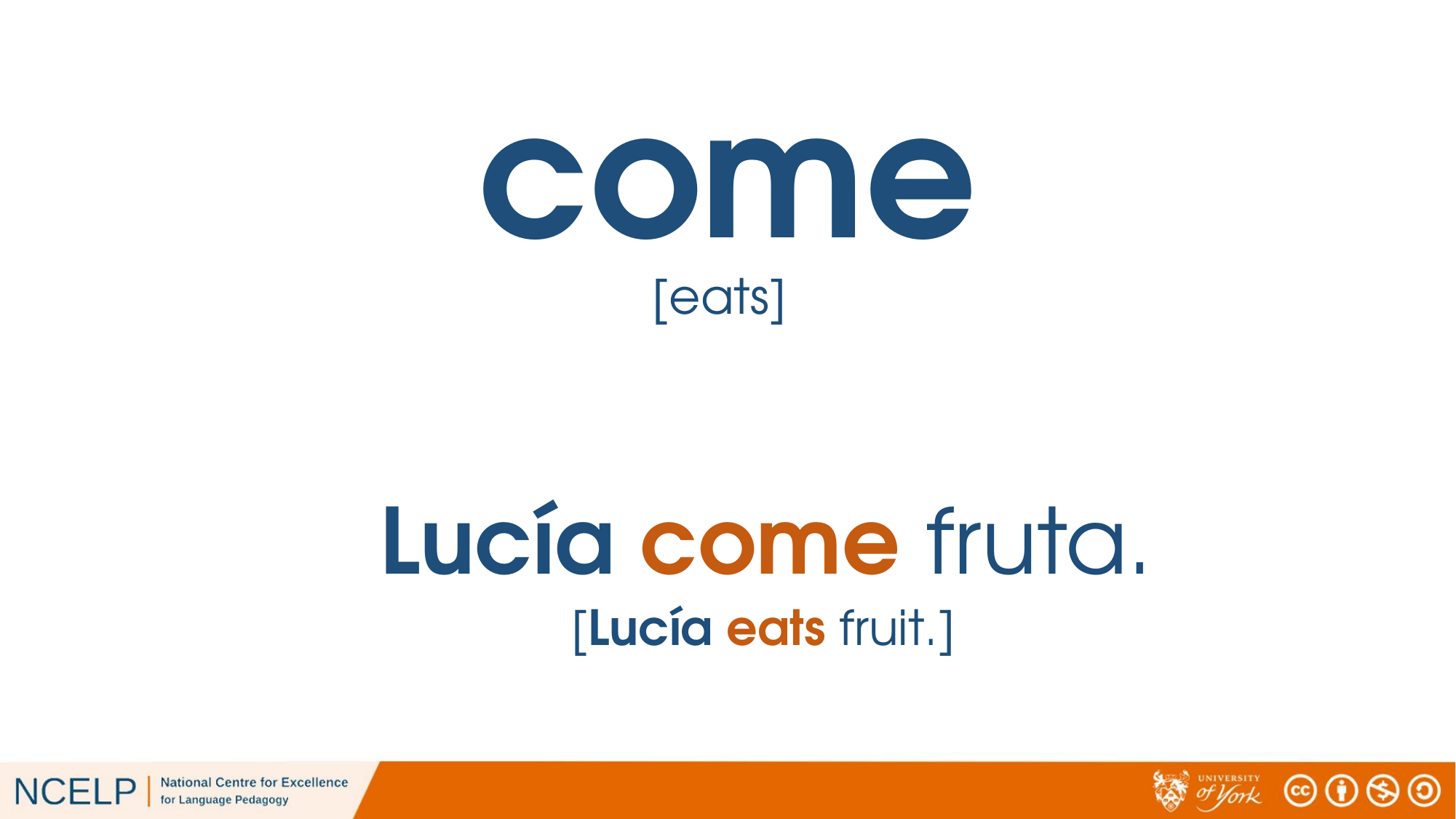

# come
[eats]
Lucía come fruta.
[Lucía eats fruit.]